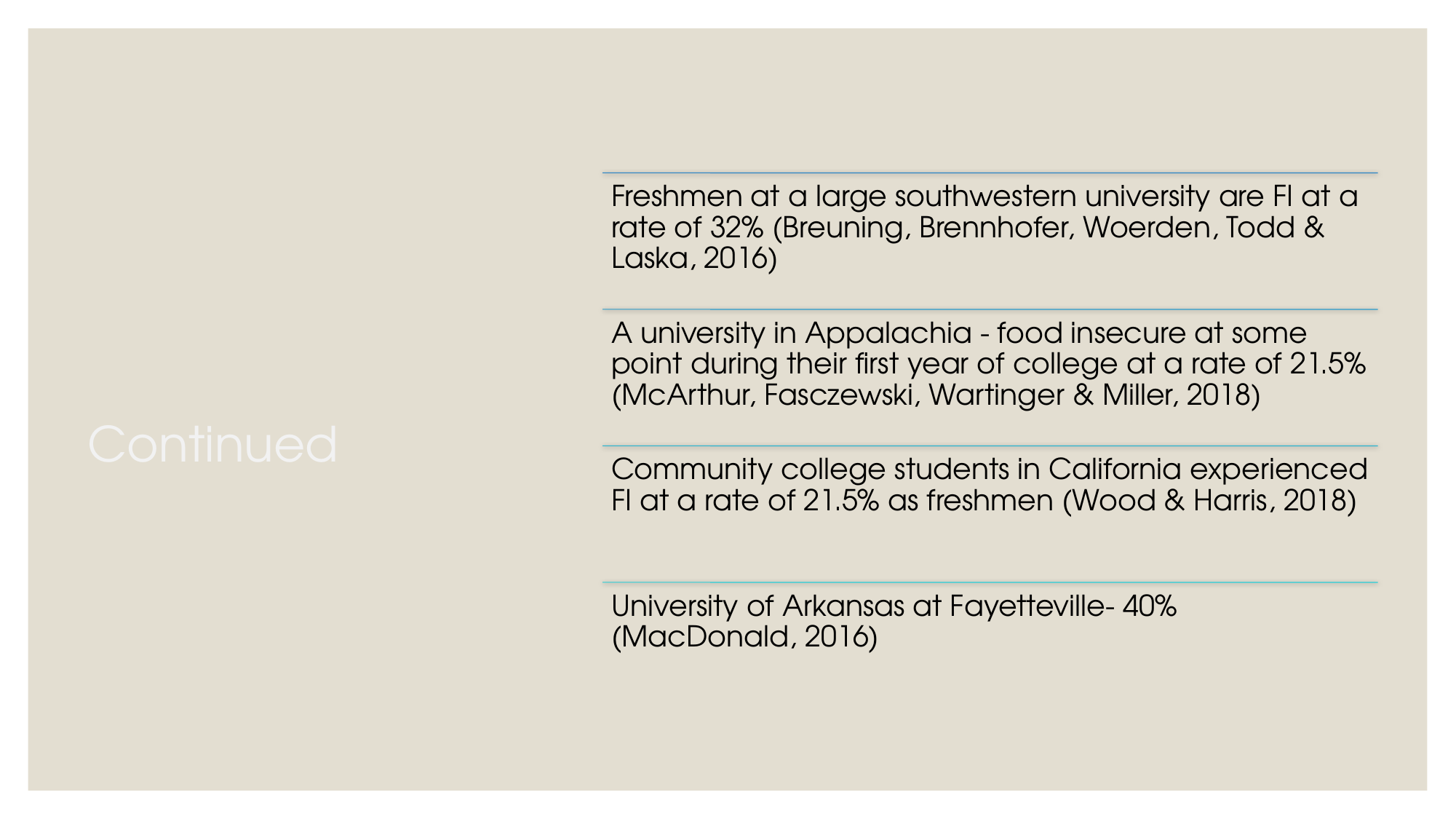

# Continued
Freshmen at a large southwestern university are FI at a rate of 32% (Breuning, Brennhofer, Woerden, Todd & Laska, 2016)
A university in Appalachia - food insecure at some point during their first year of college at a rate of 21.5% (McArthur, Fasczewski, Wartinger & Miller, 2018)
Community college students in California experienced FI at a rate of 21.5% as freshmen (Wood & Harris, 2018)
University of Arkansas at Fayetteville- 40% (MacDonald, 2016)